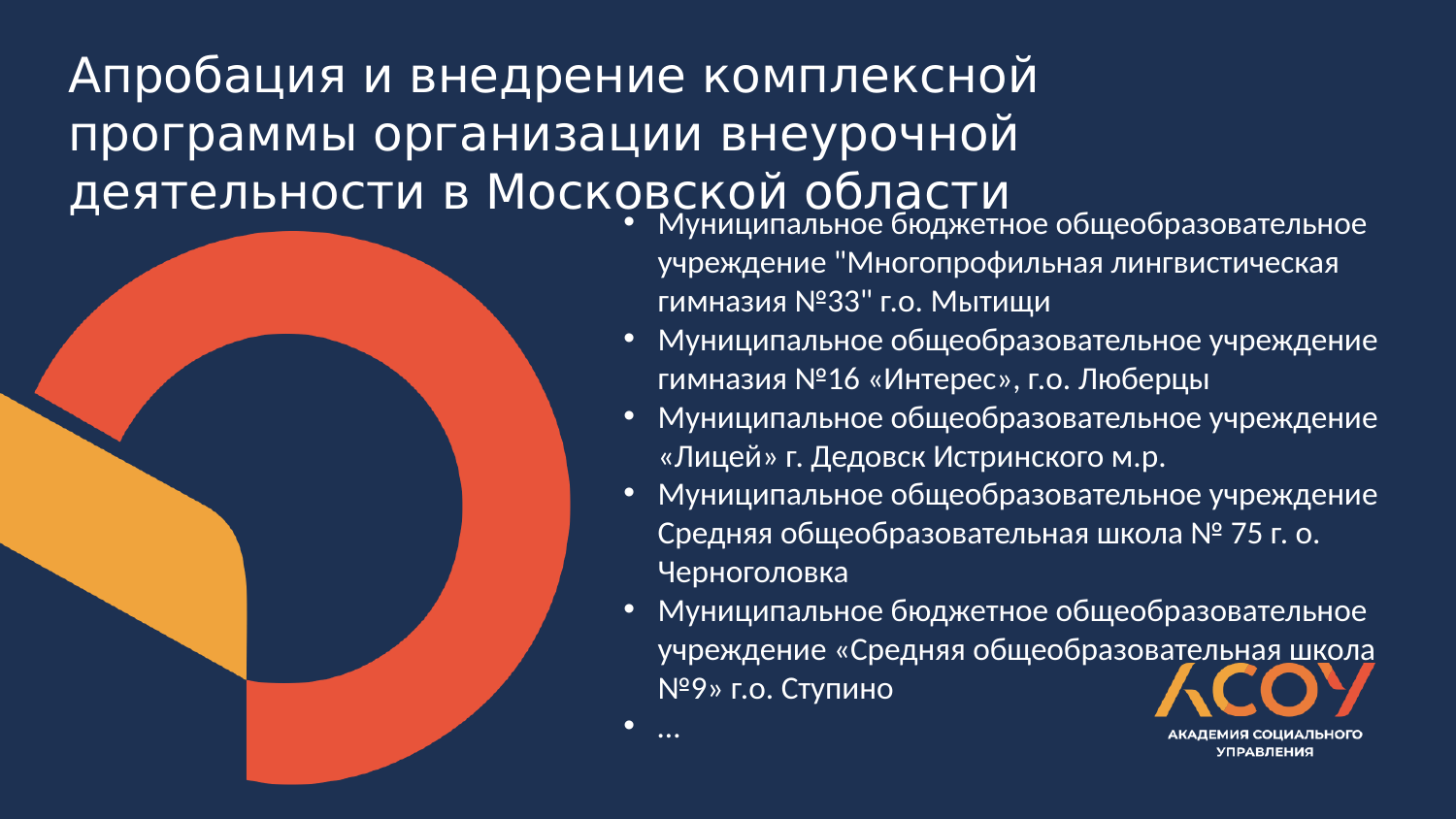

Апробация и внедрение комплексной программы организации внеурочной деятельности в Московской области
Муниципальное бюджетное общеобразовательное учреждение "Многопрофильная лингвистическая гимназия №33" г.о. Мытищи
Муниципальное общеобразовательное учреждение гимназия №16 «Интерес», г.о. Люберцы
Муниципальное общеобразовательное учреждение «Лицей» г. Дедовск Истринского м.р.
Муниципальное общеобразовательное учреждение Средняя общеобразовательная школа № 75 г. о. Черноголовка
Муниципальное бюджетное общеобразовательное учреждение «Средняя общеобразовательная школа №9» г.о. Ступино
…